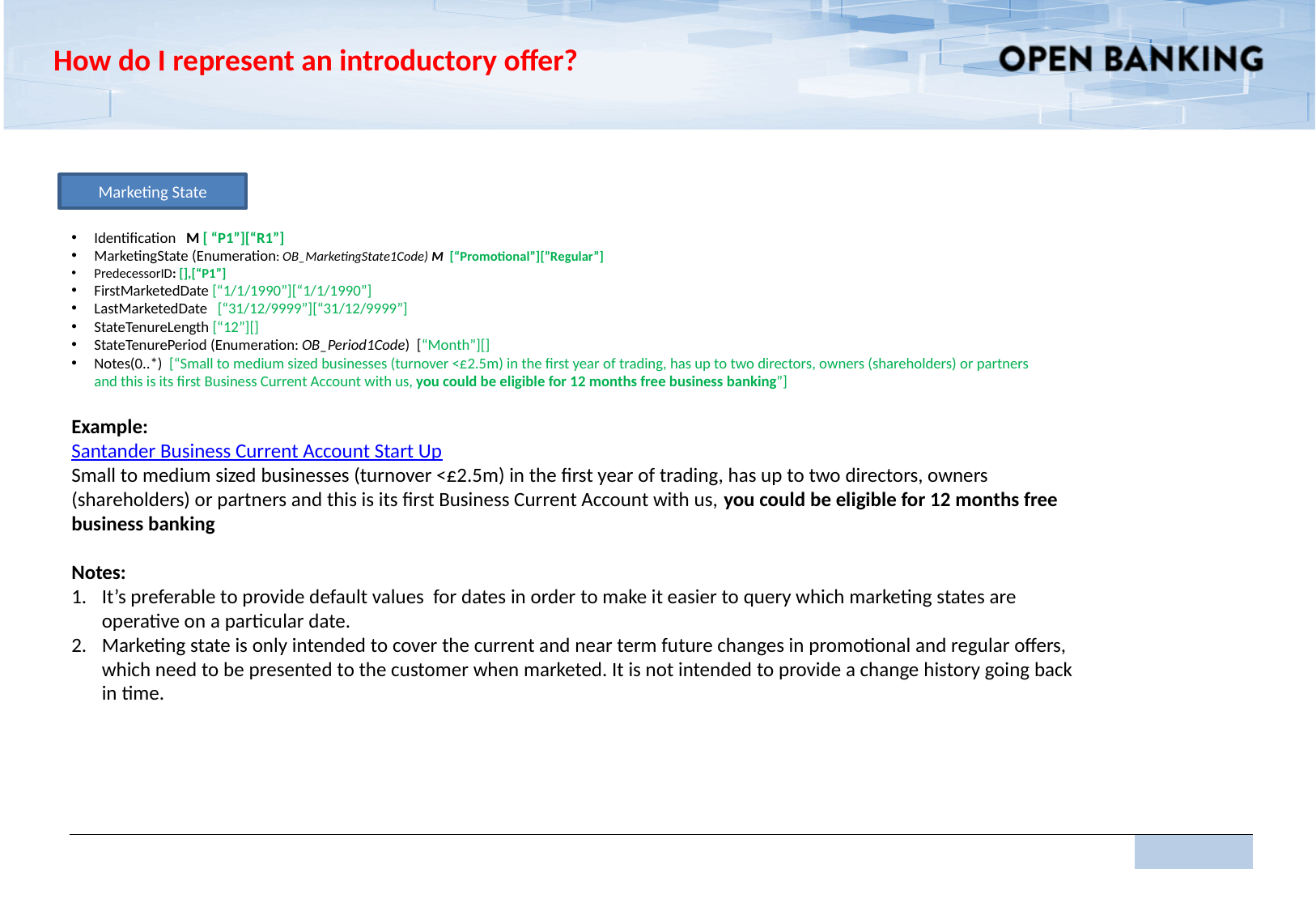

How do I represent an introductory offer?
Marketing State
Identification   M [ “P1”][“R1”]
MarketingState (Enumeration: OB_MarketingState1Code) M  [“Promotional”][”Regular”]
PredecessorID: [],[“P1”]
FirstMarketedDate [“1/1/1990”][“1/1/1990”]
LastMarketedDate   [“31/12/9999”][“31/12/9999”]
StateTenureLength [“12”][]
StateTenurePeriod (Enumeration: OB_Period1Code)  [“Month”][]
Notes(0..*)  [“Small to medium sized businesses (turnover <£2.5m) in the first year of trading, has up to two directors, owners (shareholders) or partners and this is its first Business Current Account with us, you could be eligible for 12 months free business banking”]
Example:
Santander Business Current Account Start Up
Small to medium sized businesses (turnover <£2.5m) in the first year of trading, has up to two directors, owners (shareholders) or partners and this is its first Business Current Account with us, you could be eligible for 12 months free business banking

Notes:
It’s preferable to provide default values  for dates in order to make it easier to query which marketing states are operative on a particular date.
Marketing state is only intended to cover the current and near term future changes in promotional and regular offers, which need to be presented to the customer when marketed. It is not intended to provide a change history going back in time.